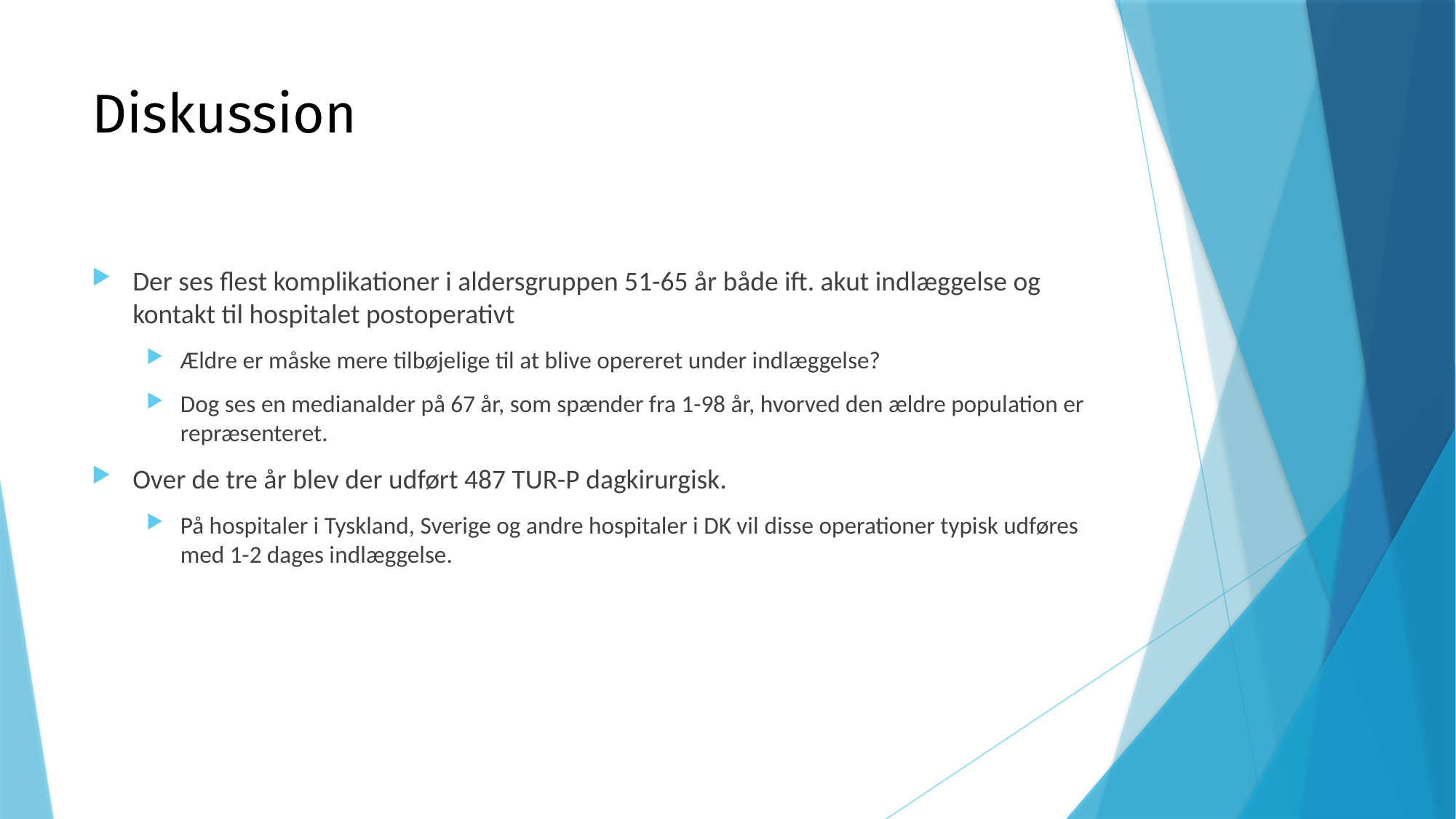

# Diskussion
Der ses flest komplikationer i aldersgruppen 51-65 år både ift. akut indlæggelse og kontakt til hospitalet postoperativt
Ældre er måske mere tilbøjelige til at blive opereret under indlæggelse?
Dog ses en medianalder på 67 år, som spænder fra 1-98 år, hvorved den ældre population er repræsenteret.
Over de tre år blev der udført 487 TUR-P dagkirurgisk.
På hospitaler i Tyskland, Sverige og andre hospitaler i DK vil disse operationer typisk udføres med 1-2 dages indlæggelse.